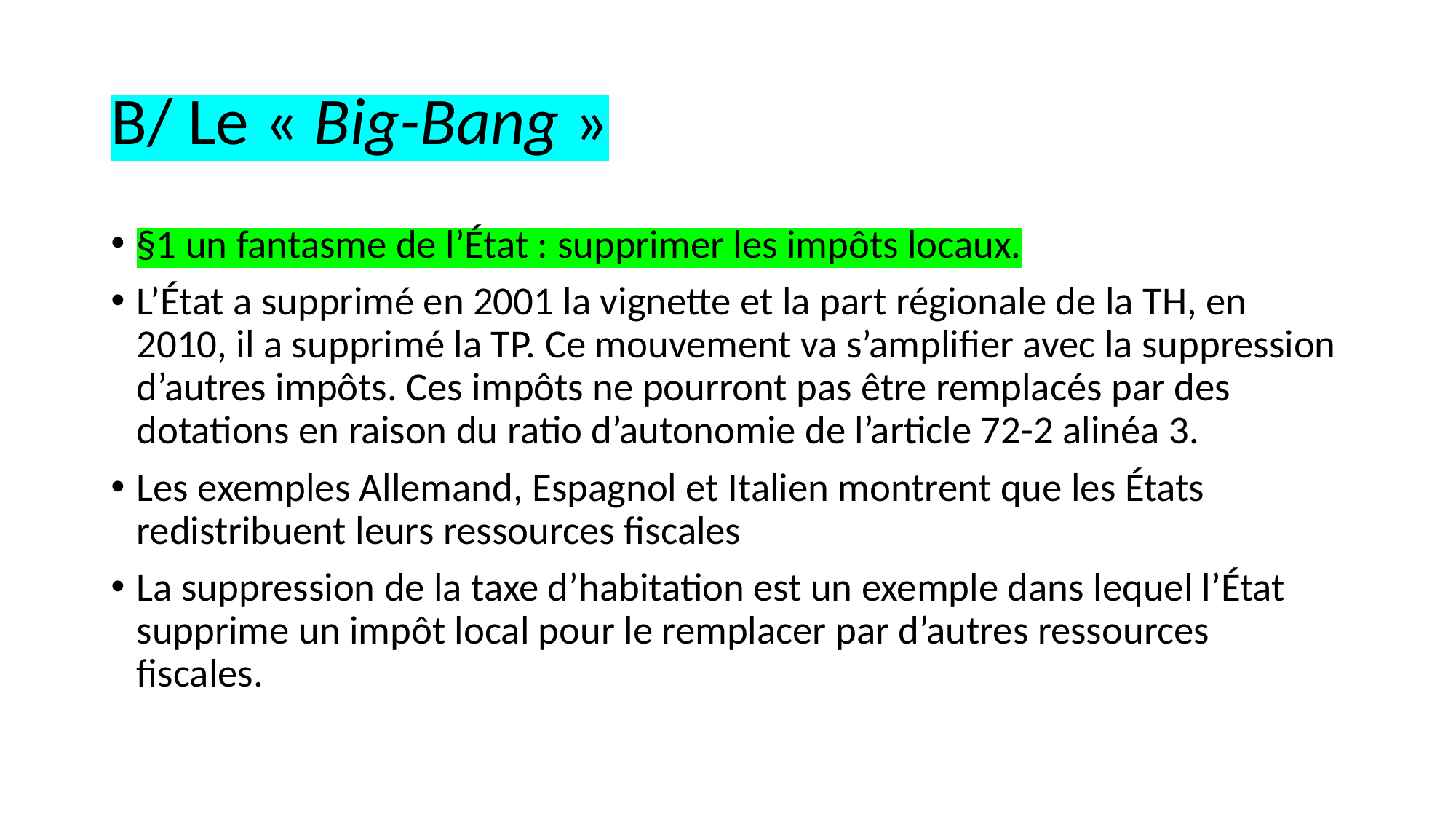

# B/ Le « Big-Bang »
§1 un fantasme de l’État : supprimer les impôts locaux.
L’État a supprimé en 2001 la vignette et la part régionale de la TH, en 2010, il a supprimé la TP. Ce mouvement va s’amplifier avec la suppression d’autres impôts. Ces impôts ne pourront pas être remplacés par des dotations en raison du ratio d’autonomie de l’article 72-2 alinéa 3.
Les exemples Allemand, Espagnol et Italien montrent que les États redistribuent leurs ressources fiscales
La suppression de la taxe d’habitation est un exemple dans lequel l’État supprime un impôt local pour le remplacer par d’autres ressources fiscales.